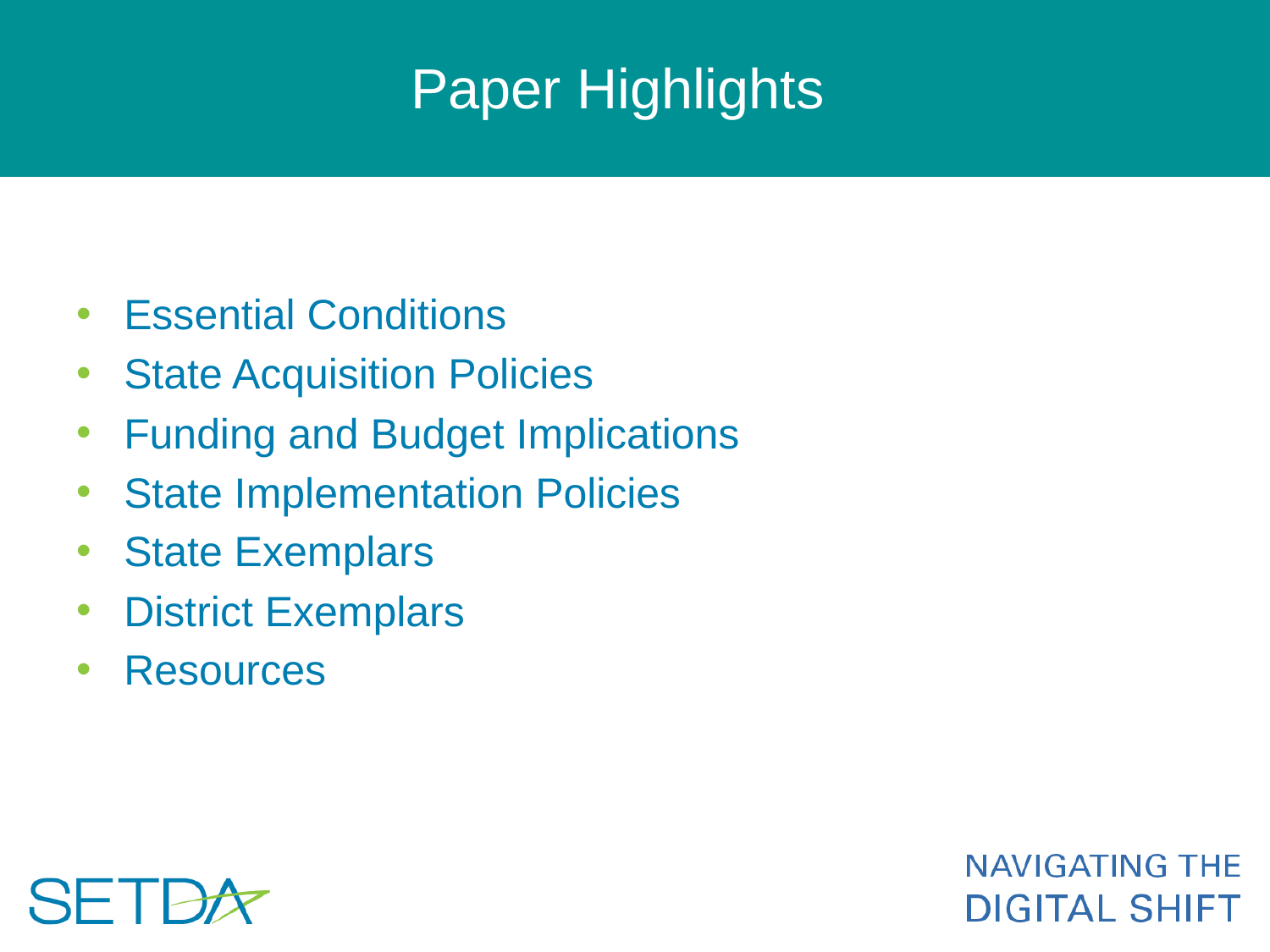

# Paper Highlights

Essential Conditions
State Acquisition Policies
Funding and Budget Implications
State Implementation Policies
State Exemplars
District Exemplars
Resources